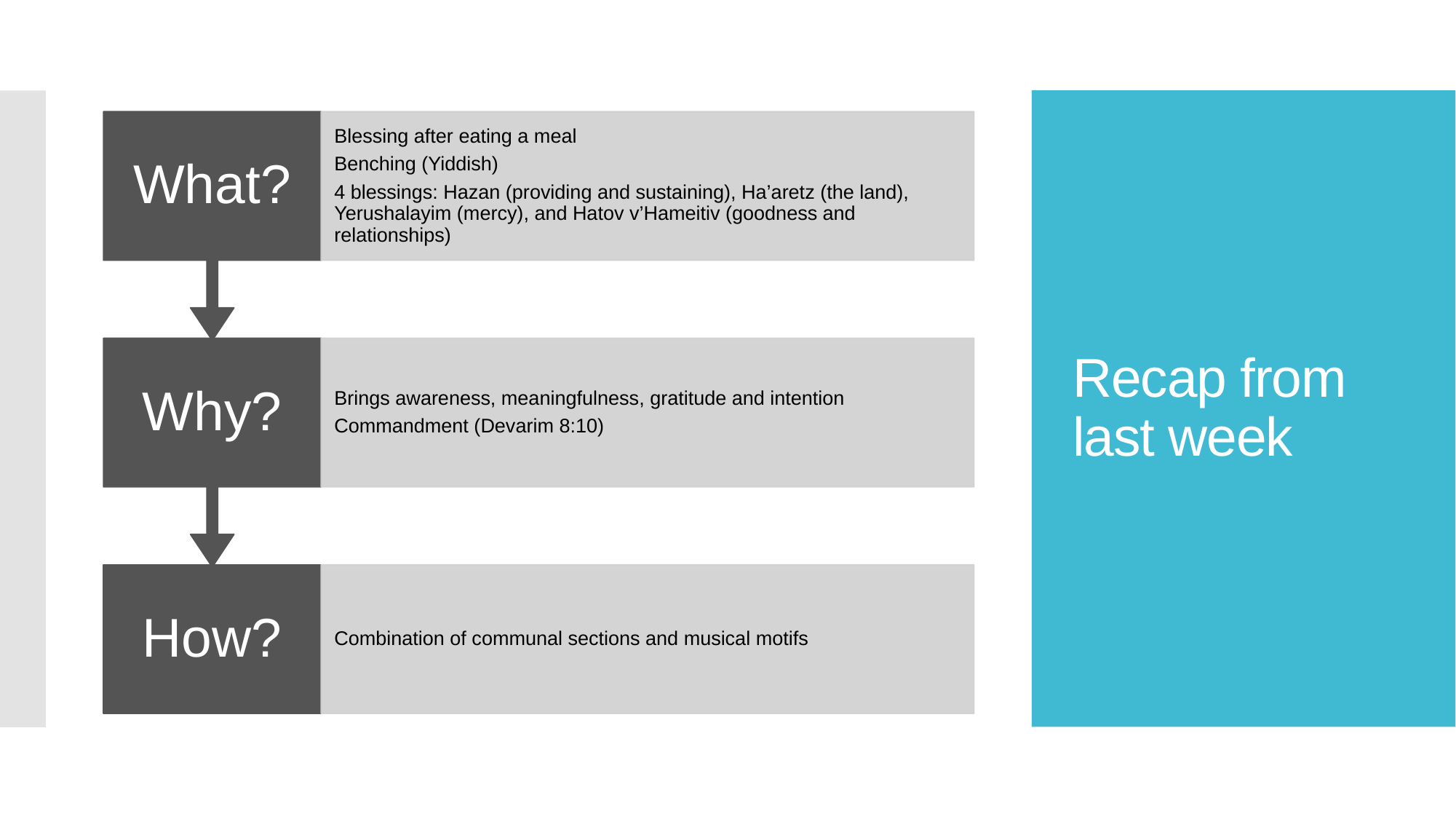

How?
Combination of communal sections and musical motifs
Why?
Brings awareness, meaningfulness, gratitude and intention
Commandment (Devarim 8:10)
What?
Blessing after eating a meal
Benching (Yiddish)
4 blessings: Hazan (providing and sustaining), Ha’aretz (the land), Yerushalayim (mercy), and Hatov v’Hameitiv (goodness and relationships)
# Recap from last week